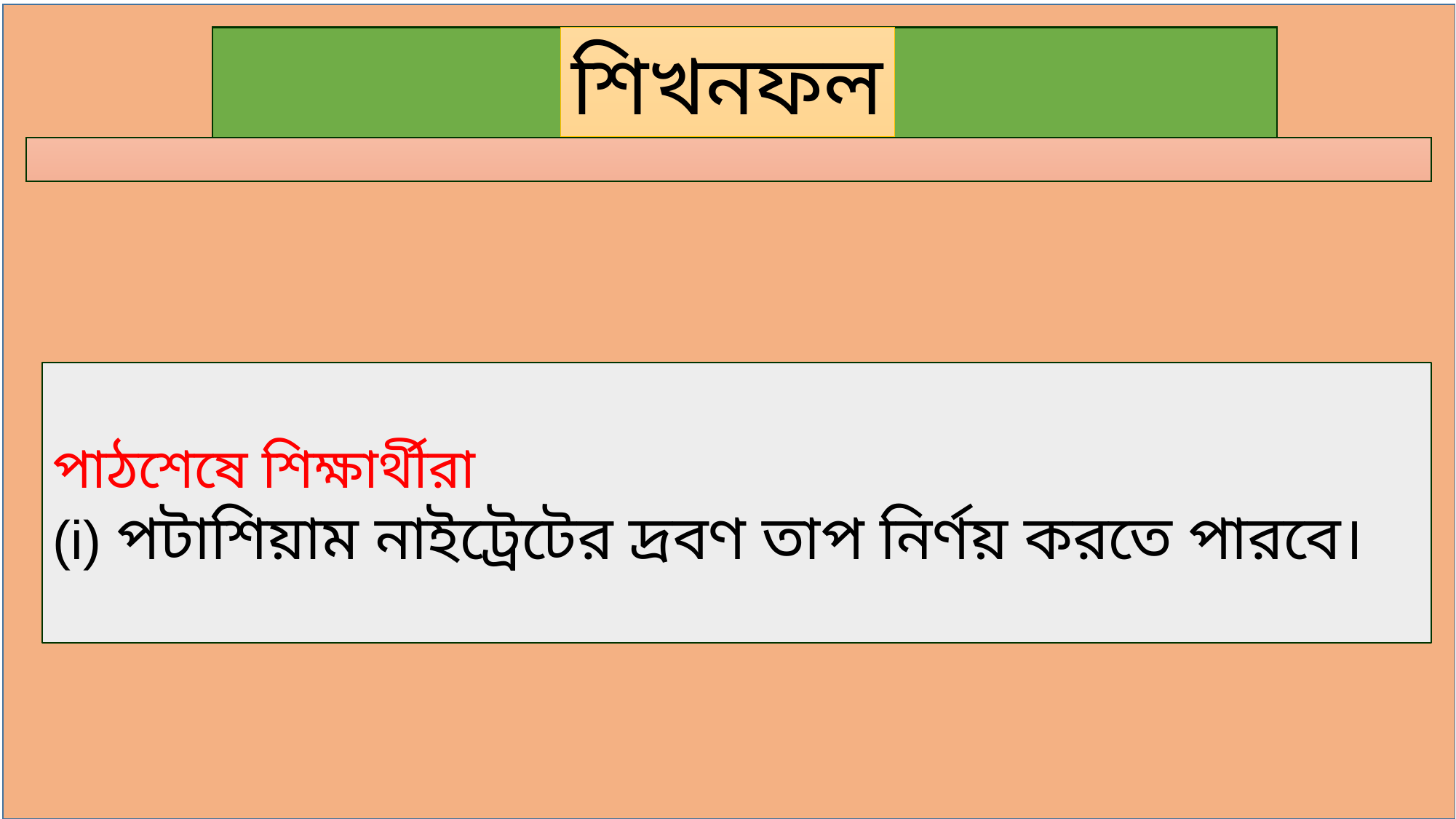

শিখনফল

পাঠশেষে শিক্ষার্থীরা
(i) পটাশিয়াম নাইট্রেটের দ্রবণ তাপ নির্ণয় করতে পারবে।